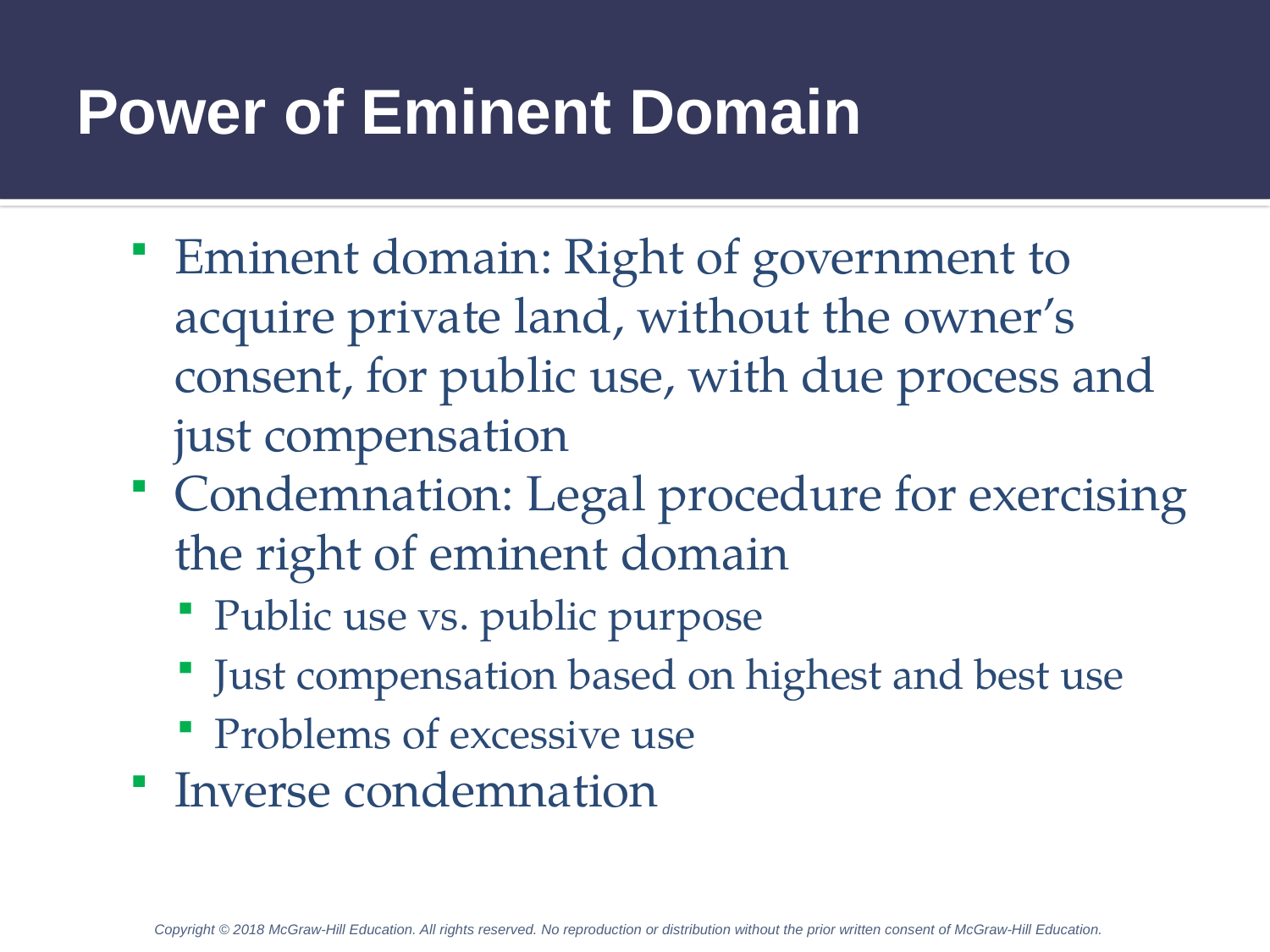

# Power of Eminent Domain
Eminent domain: Right of government to acquire private land, without the owner’s consent, for public use, with due process and just compensation
Condemnation: Legal procedure for exercising the right of eminent domain
Public use vs. public purpose
Just compensation based on highest and best use
Problems of excessive use
Inverse condemnation
Copyright © 2018 McGraw-Hill Education. All rights reserved. No reproduction or distribution without the prior written consent of McGraw-Hill Education.